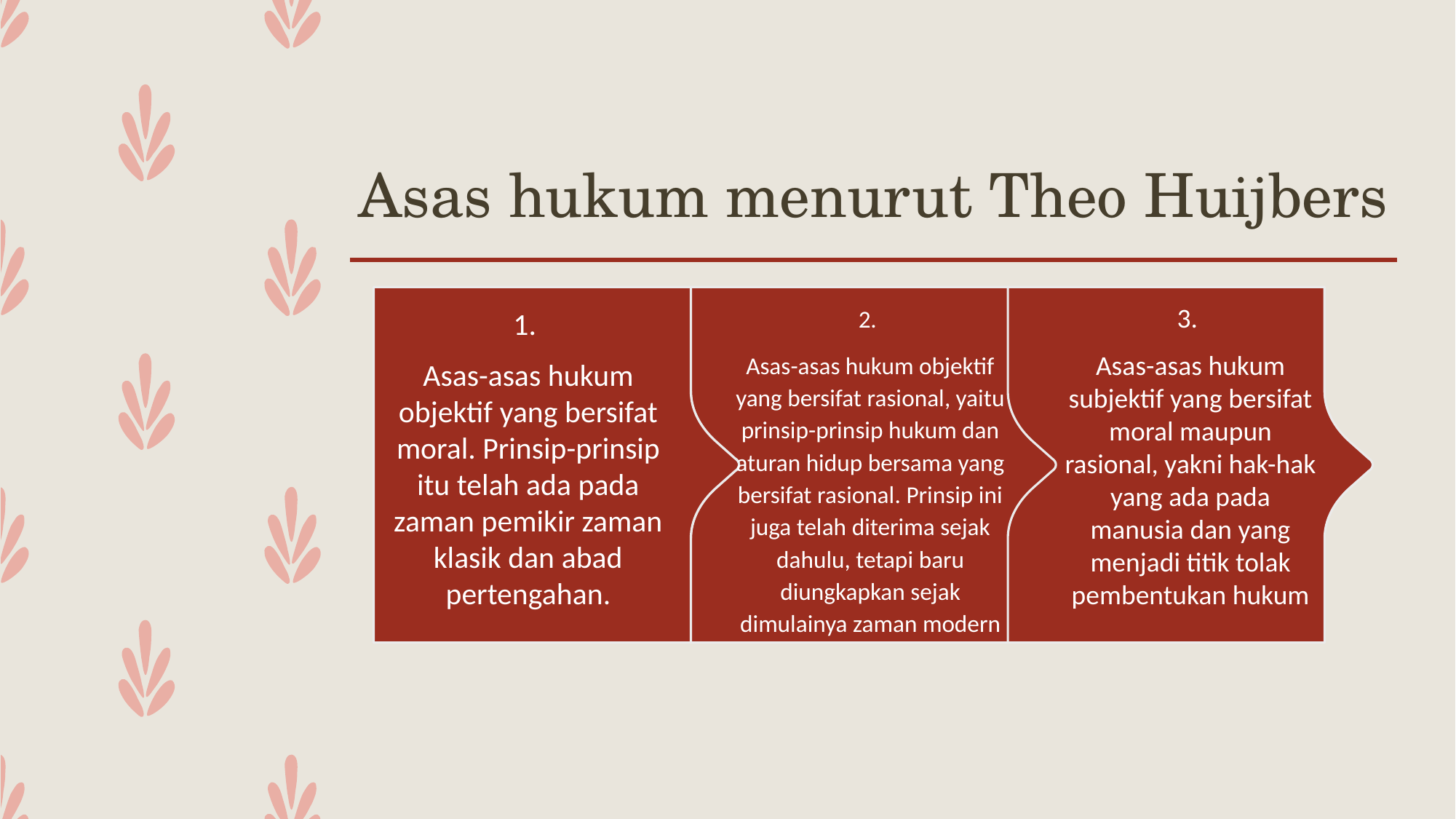

# Asas hukum menurut Theo Huijbers

3.
Asas-asas hukum subjektif yang bersifat moral maupun rasional, yakni hak-hak yang ada pada manusia dan yang menjadi titik tolak pembentukan hukum
2.
Asas-asas hukum objektif yang bersifat rasional, yaitu prinsip-prinsip hukum dan aturan hidup bersama yang bersifat rasional. Prinsip ini juga telah diterima sejak dahulu, tetapi baru diungkapkan sejak dimulainya zaman modern
1.
Asas-asas hukum objektif yang bersifat moral. Prinsip-prinsip itu telah ada pada zaman pemikir zaman klasik dan abad pertengahan.